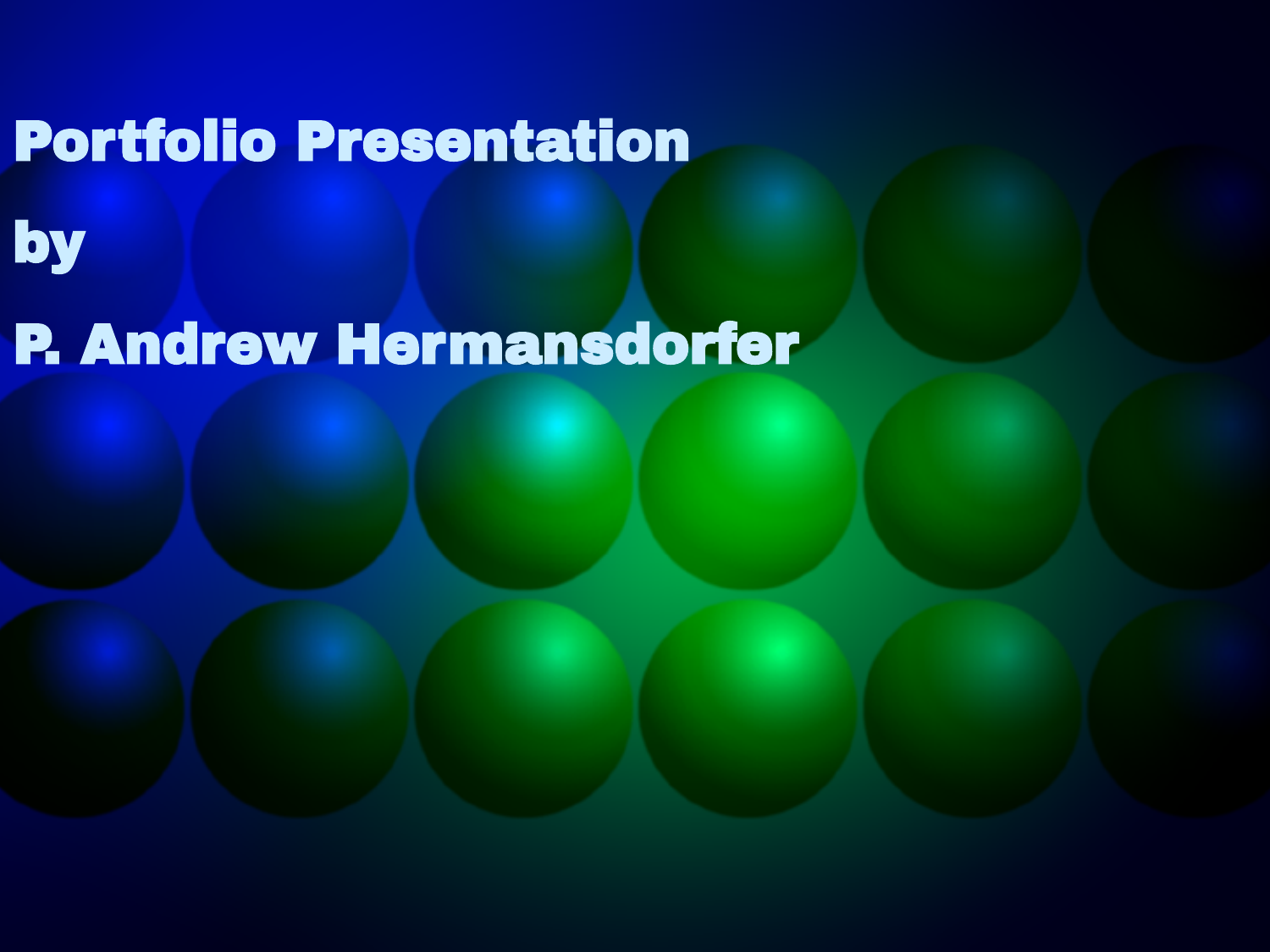

# Portfolio Presentation by P. Andrew Hermansdorfer